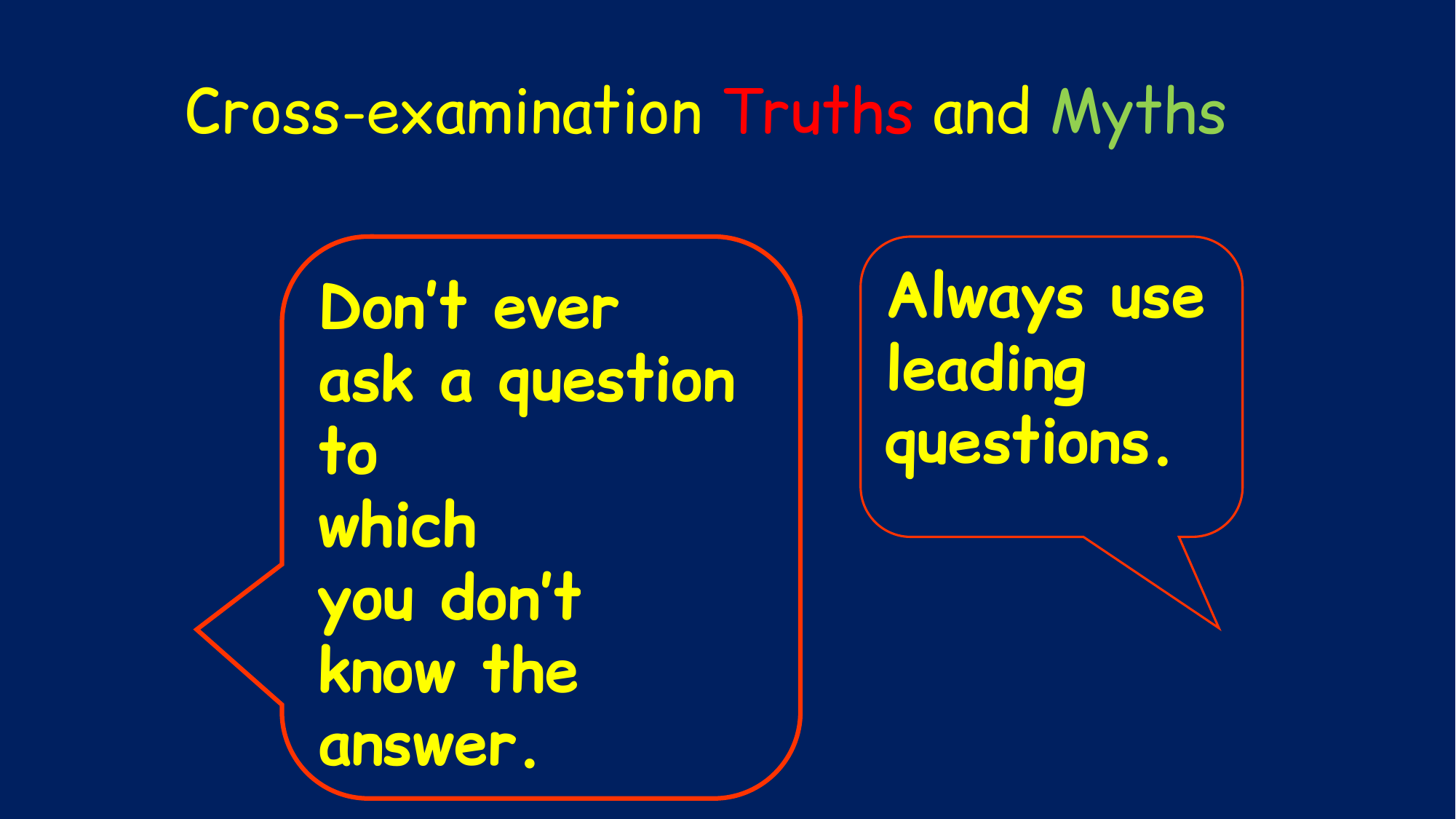

Cross-examination Truths and Myths
Don’t ever
ask a question to
which
you don’t
know the
answer.
Always use
leading
questions.